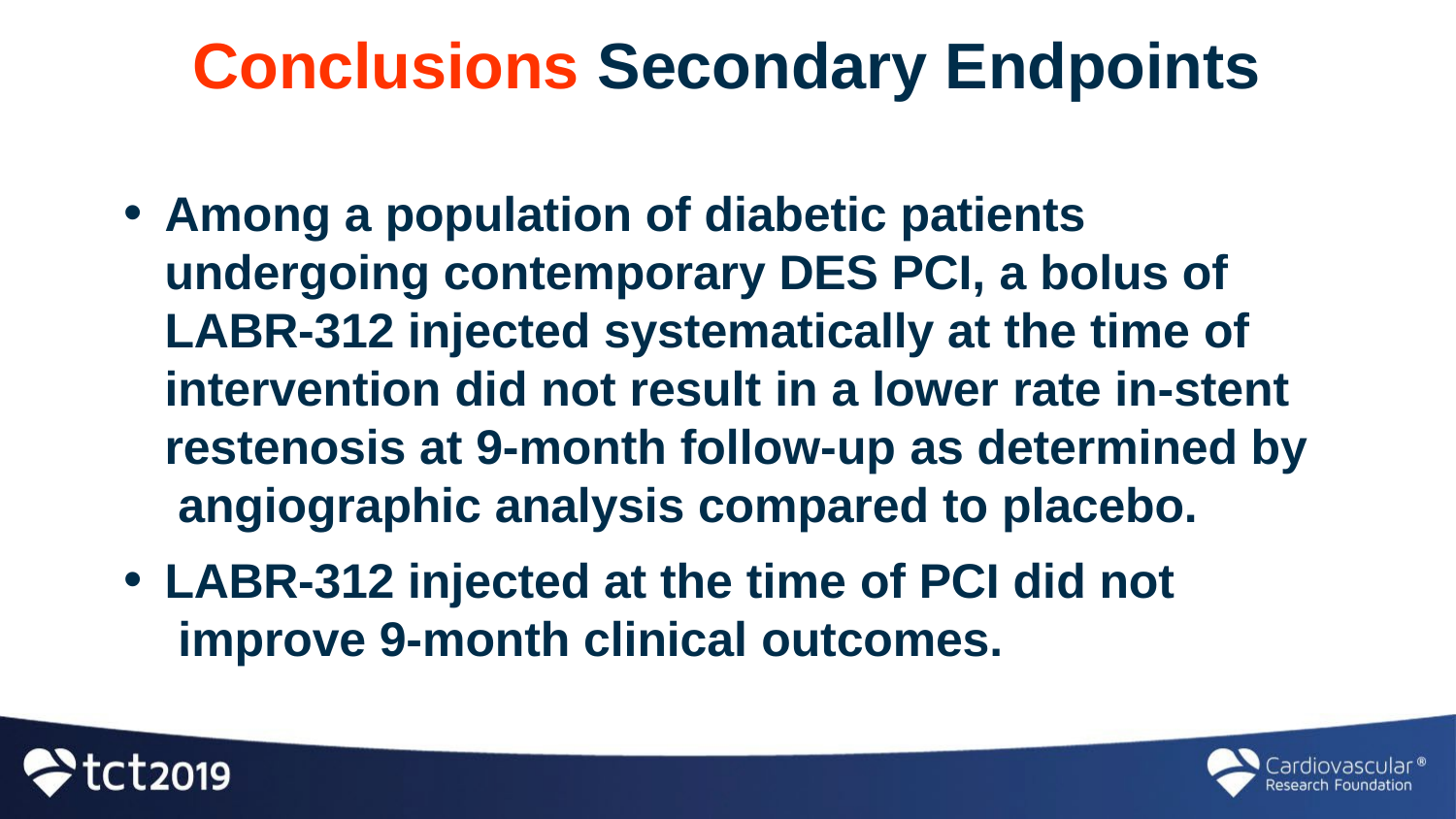

# Conclusions Secondary Endpoints
Among a population of diabetic patients  undergoing contemporary DES PCI, a bolus of  LABR-312 injected systematically at the time of  intervention did not result in a lower rate in-stent  restenosis at 9-month follow-up as determined by  angiographic analysis compared to placebo.
LABR-312 injected at the time of PCI did not  improve 9-month clinical outcomes.